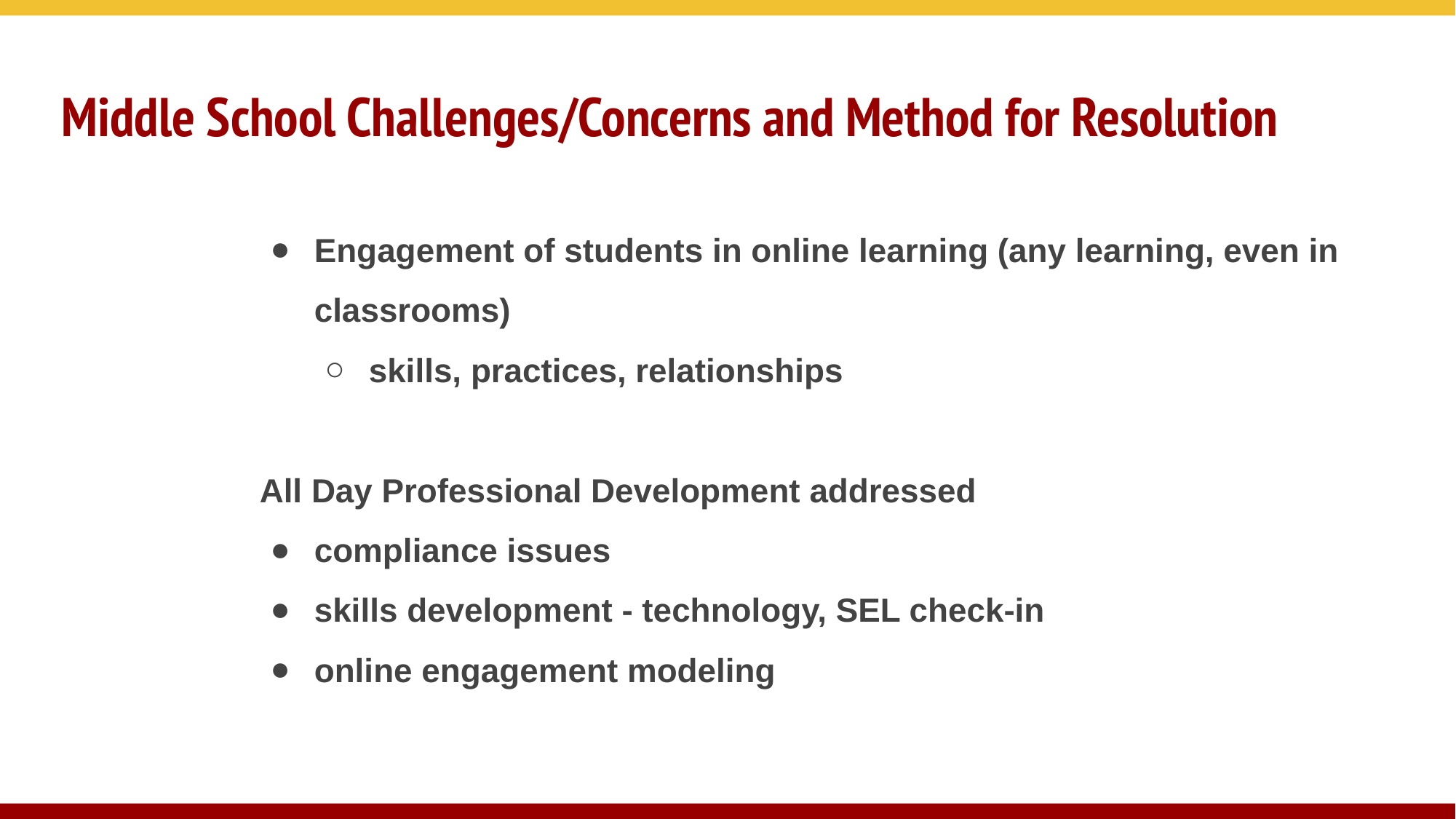

# Middle School Challenges/Concerns and Method for Resolution
Engagement of students in online learning (any learning, even in classrooms)
skills, practices, relationships

All Day Professional Development addressed
compliance issues
skills development - technology, SEL check-in
online engagement modeling